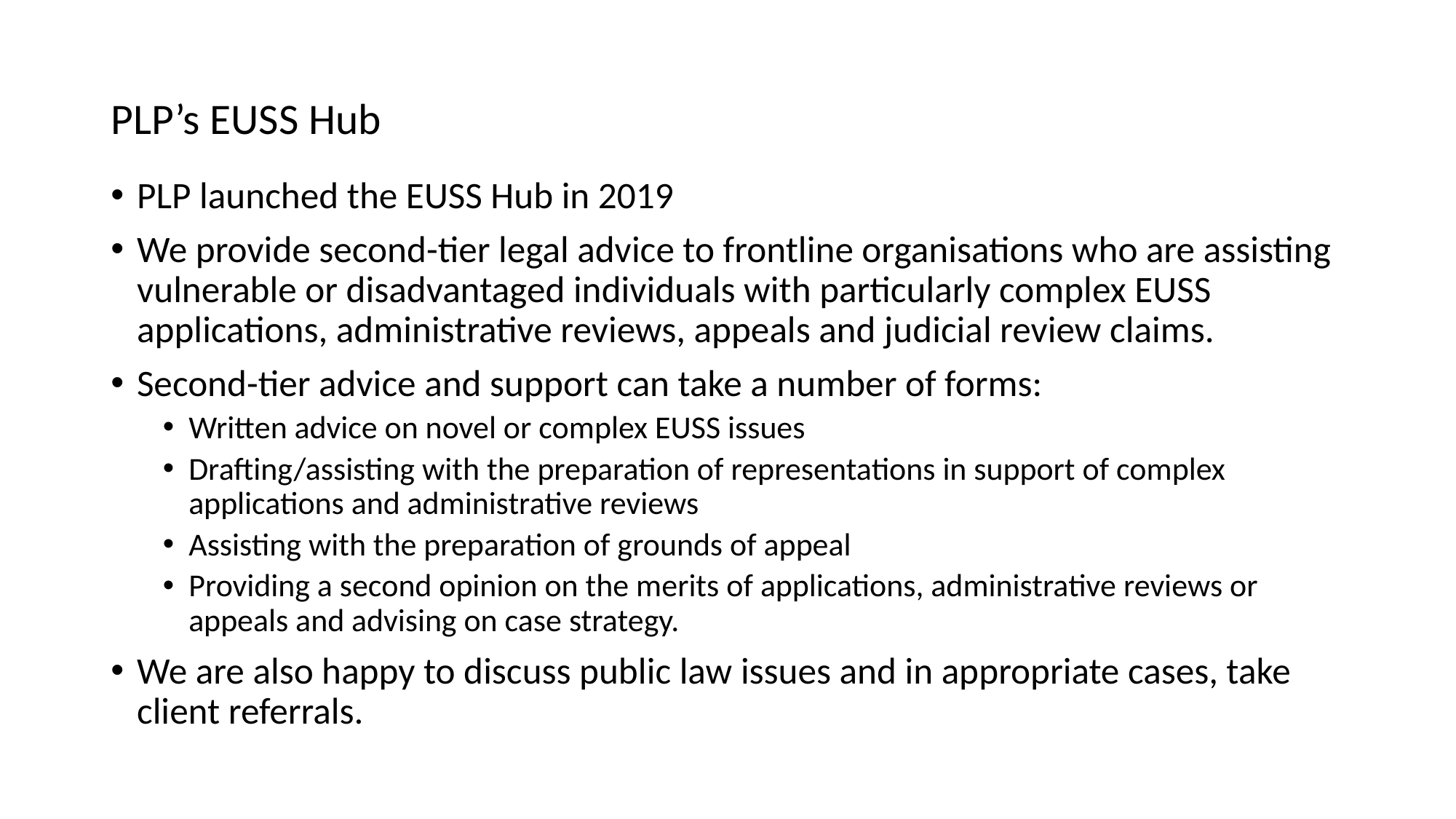

# PLP’s EUSS Hub
PLP launched the EUSS Hub in 2019
We provide second-tier legal advice to frontline organisations who are assisting vulnerable or disadvantaged individuals with particularly complex EUSS applications, administrative reviews, appeals and judicial review claims.
Second-tier advice and support can take a number of forms:
Written advice on novel or complex EUSS issues
Drafting/assisting with the preparation of representations in support of complex applications and administrative reviews
Assisting with the preparation of grounds of appeal
Providing a second opinion on the merits of applications, administrative reviews or appeals and advising on case strategy.
We are also happy to discuss public law issues and in appropriate cases, take client referrals.